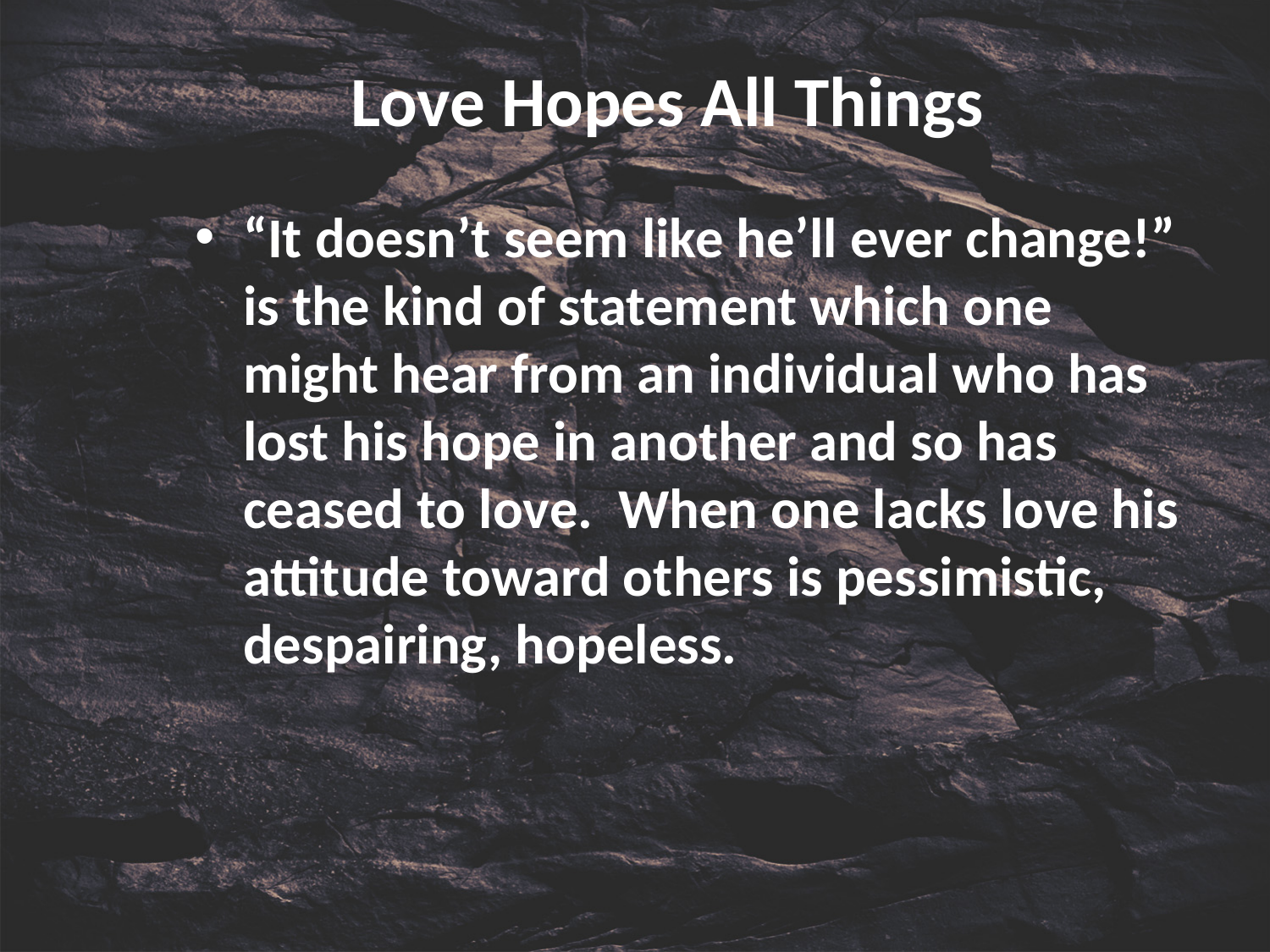

# Love Hopes All Things
“It doesn’t seem like he’ll ever change!” is the kind of statement which one might hear from an individual who has lost his hope in another and so has ceased to love.  When one lacks love his attitude toward others is pessimistic, despairing, hopeless.